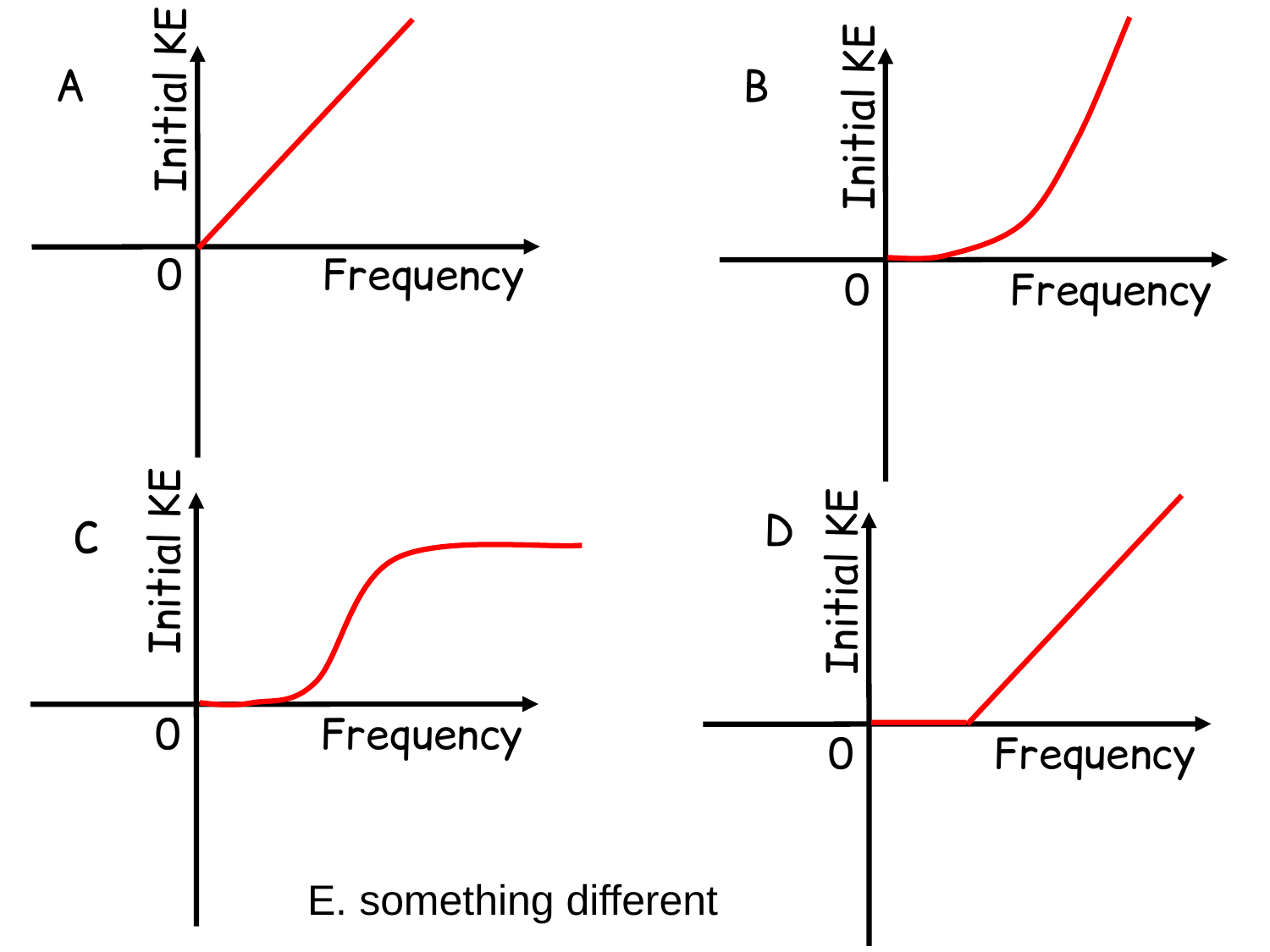

Initial KE
0           Frequency

  Initial KE
0           Frequency

A
B

  Initial KE
0           Frequency

  Initial KE
0           Frequency

D
C

E. something different